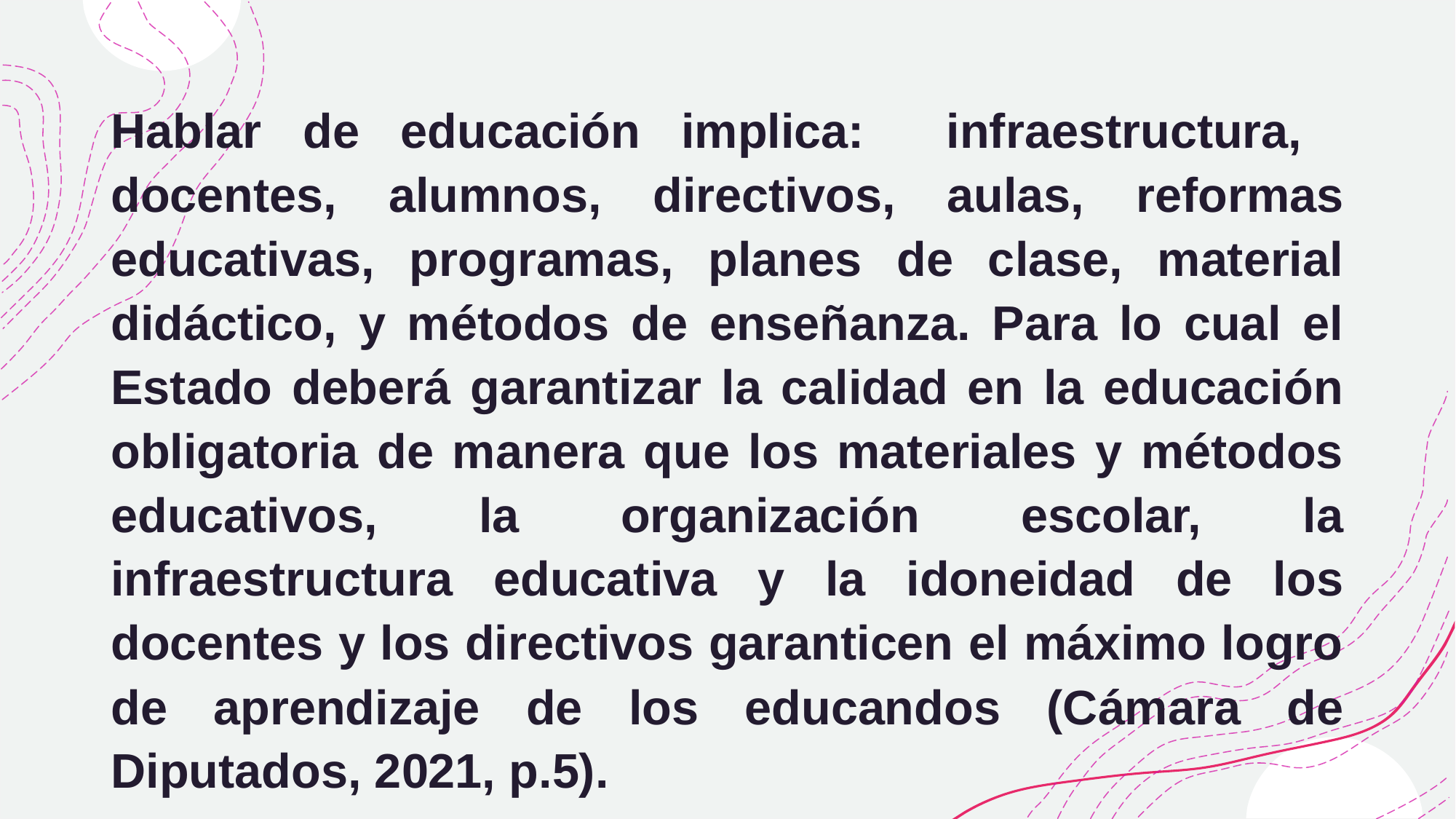

Hablar de educación implica:  infraestructura,  docentes, alumnos, directivos, aulas, reformas educativas, programas, planes de clase, material didáctico, y métodos de enseñanza. Para lo cual el Estado deberá garantizar la calidad en la educación obligatoria de manera que los materiales y métodos educativos, la organización escolar, la infraestructura educativa y la idoneidad de los docentes y los directivos garanticen el máximo logro de aprendizaje de los educandos (Cámara de Diputados, 2021, p.5).